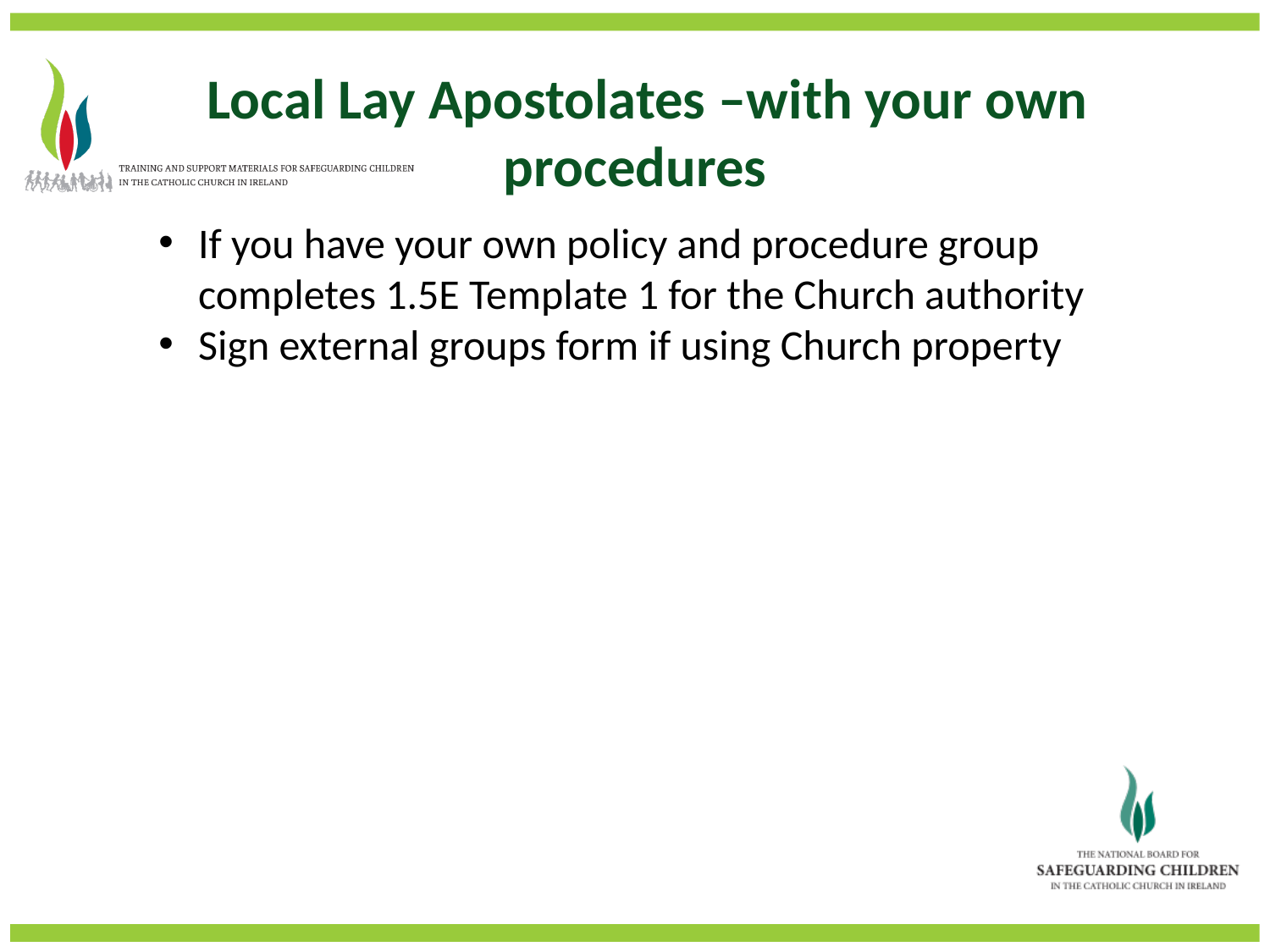

Local Lay Apostolates –with your own procedures
If you have your own policy and procedure group completes 1.5E Template 1 for the Church authority
Sign external groups form if using Church property